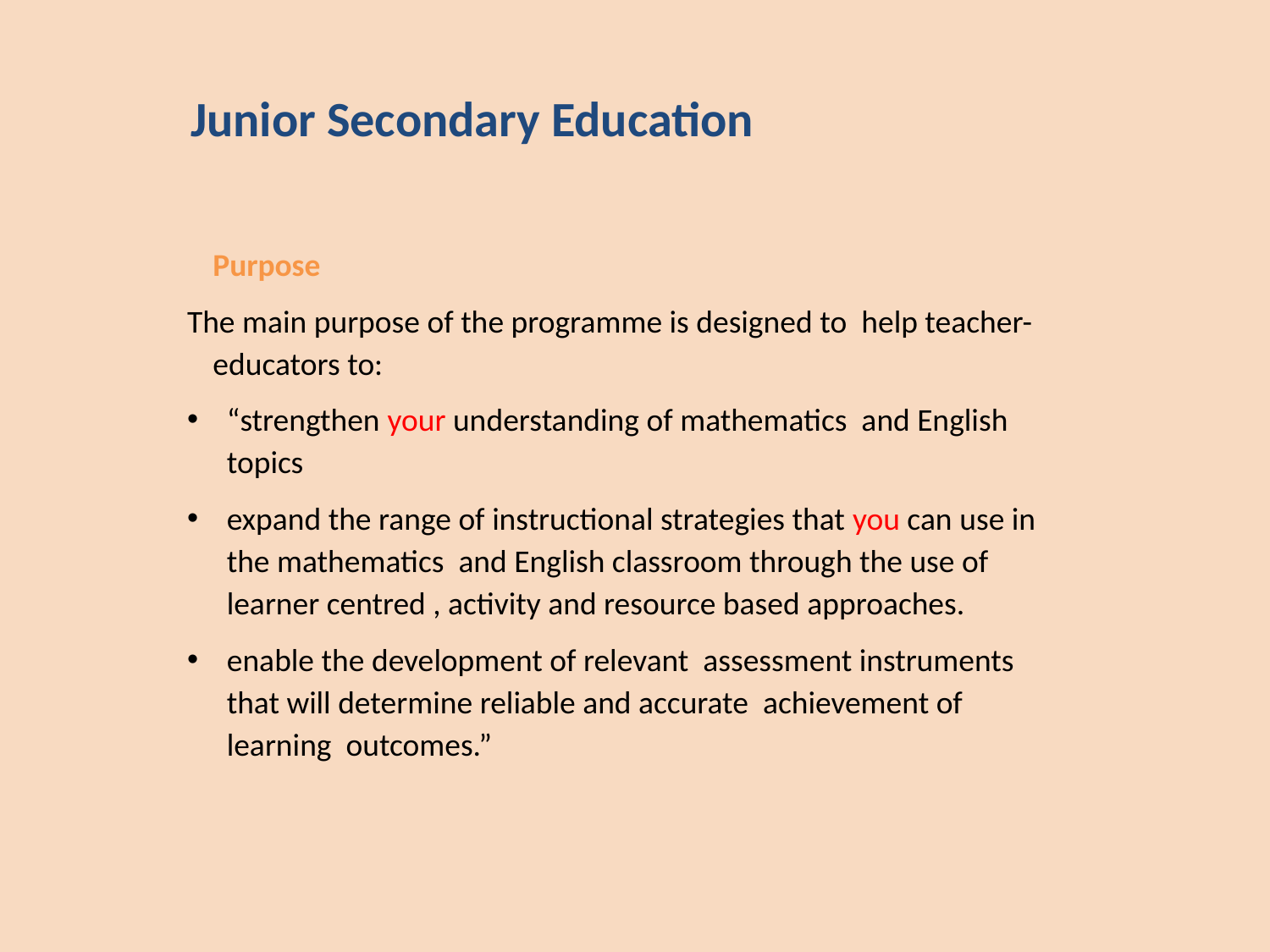

Junior Secondary Education
	Purpose
The main purpose of the programme is designed to  help teacher-educators to:
“strengthen your understanding of mathematics  and English topics
expand the range of instructional strategies that you can use in the mathematics  and English classroom through the use of learner centred , activity and resource based approaches.
enable the development of relevant  assessment instruments that will determine reliable and accurate  achievement of  learning  outcomes.”